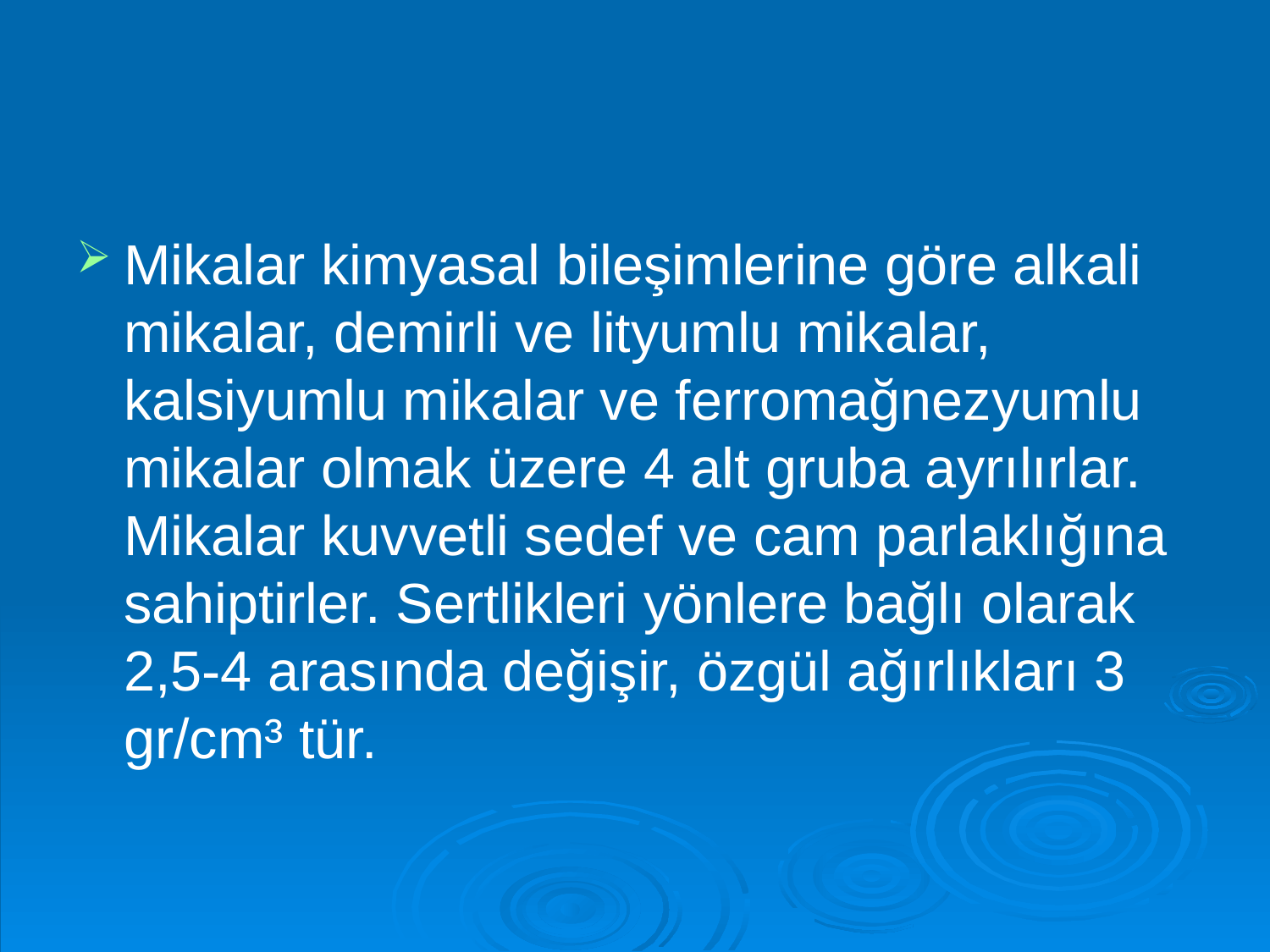

#
Mikalar kimyasal bileşimlerine göre alkali mikalar, demirli ve lityumlu mikalar, kalsiyumlu mikalar ve ferromağnezyumlu mikalar olmak üzere 4 alt gruba ayrılırlar. Mikalar kuvvetli sedef ve cam parlaklığına sahiptirler. Sertlikleri yönlere bağlı olarak 2,5-4 arasında değişir, özgül ağırlıkları 3 gr/cm³ tür.